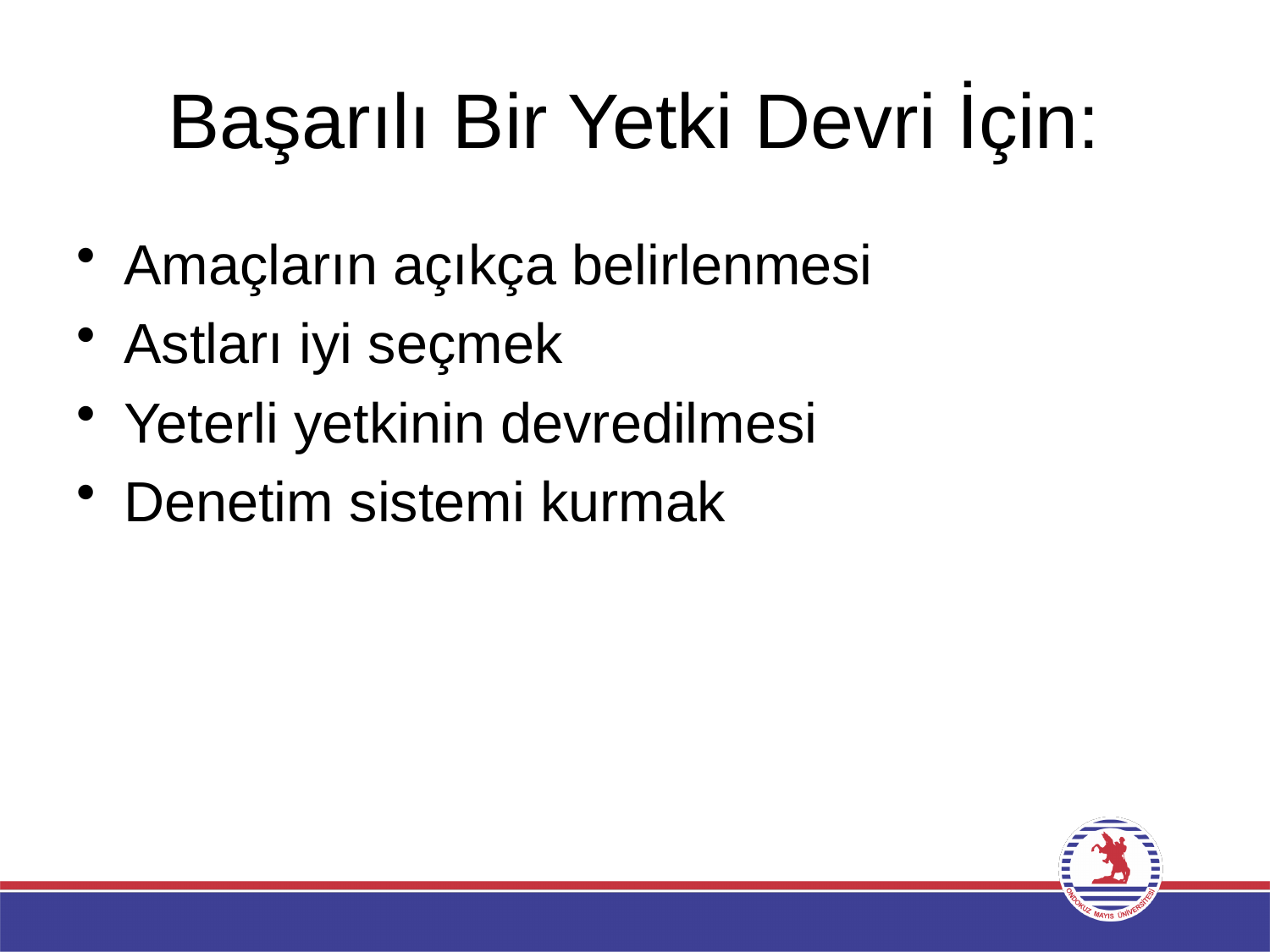

# Başarılı Bir Yetki Devri İçin:
Amaçların açıkça belirlenmesi
Astları iyi seçmek
Yeterli yetkinin devredilmesi
Denetim sistemi kurmak